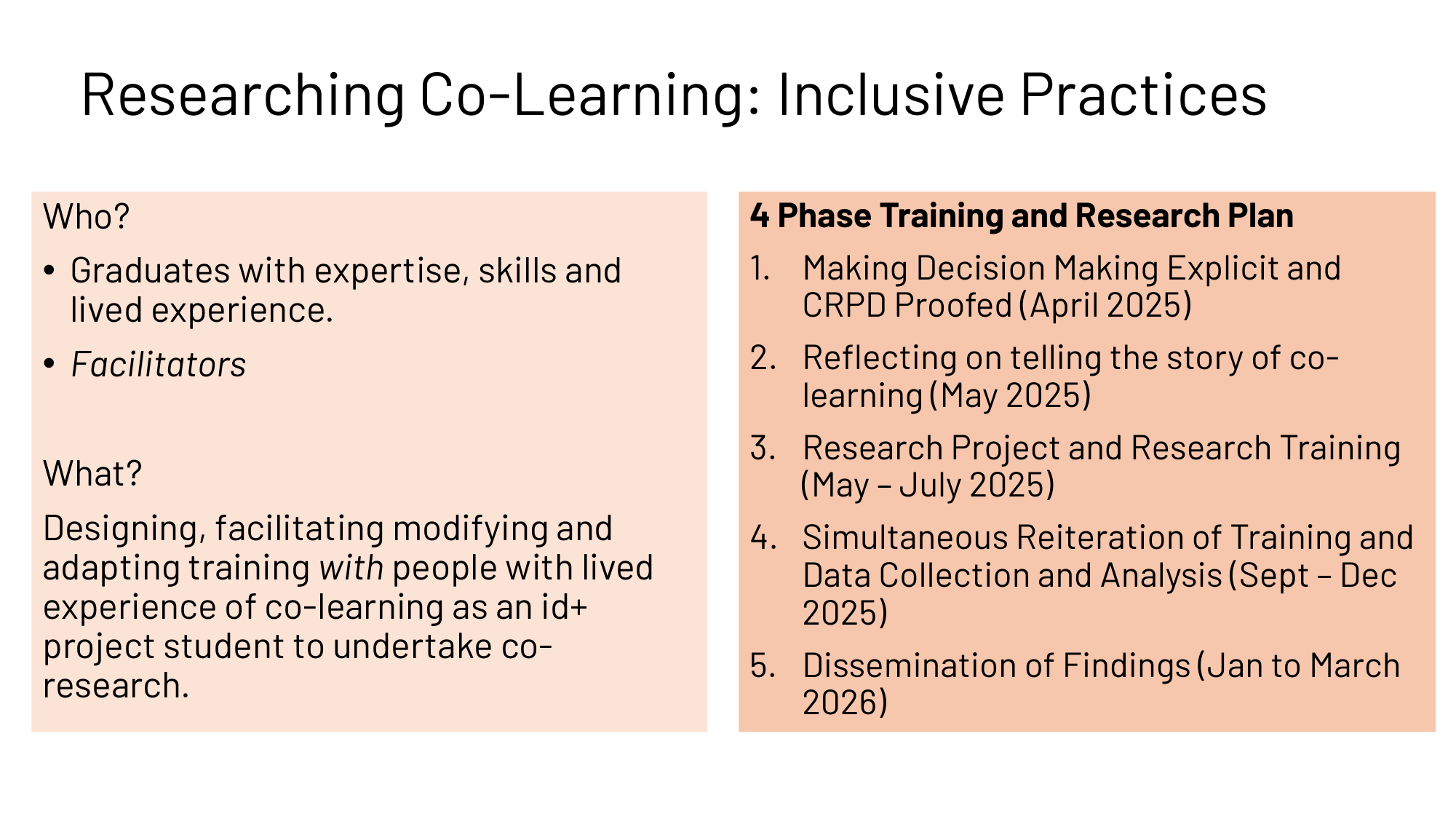

# Researching Co-Learning: Inclusive Practices
Who?
Graduates with expertise, skills and lived experience.
Facilitators

What?
Designing, facilitating modifying and adapting training with people with lived experience of co-learning as an id+ project student to undertake co-research.
4 Phase Training and Research Plan
Making Decision Making Explicit and CRPD Proofed (April 2025)
Reflecting on telling the story of co-learning (May 2025)
Research Project and Research Training (May – July 2025)
Simultaneous Reiteration of Training and Data Collection and Analysis (Sept – Dec 2025)
Dissemination of Findings (Jan to March 2026)